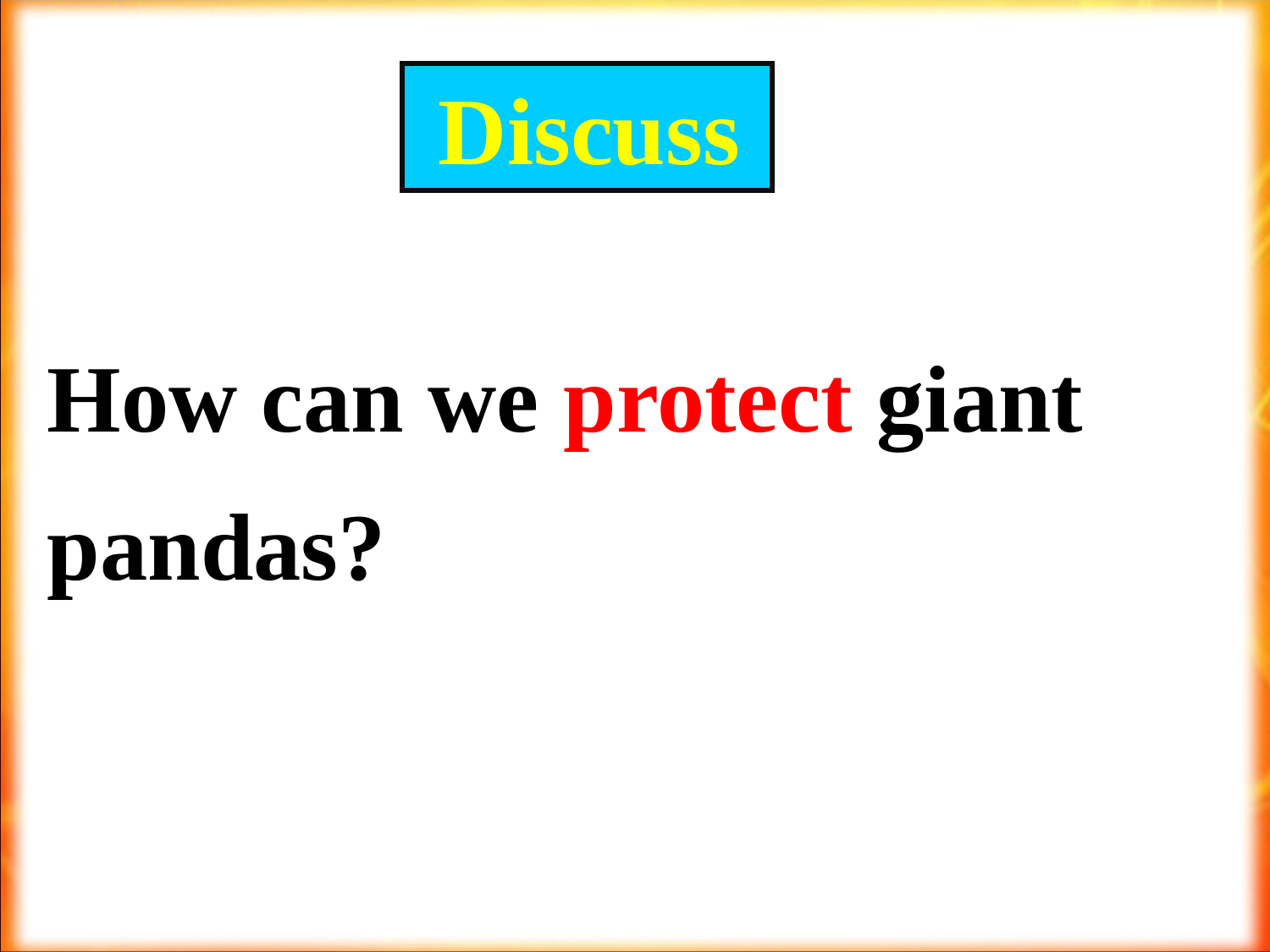

Discuss
How can we protect giant pandas?